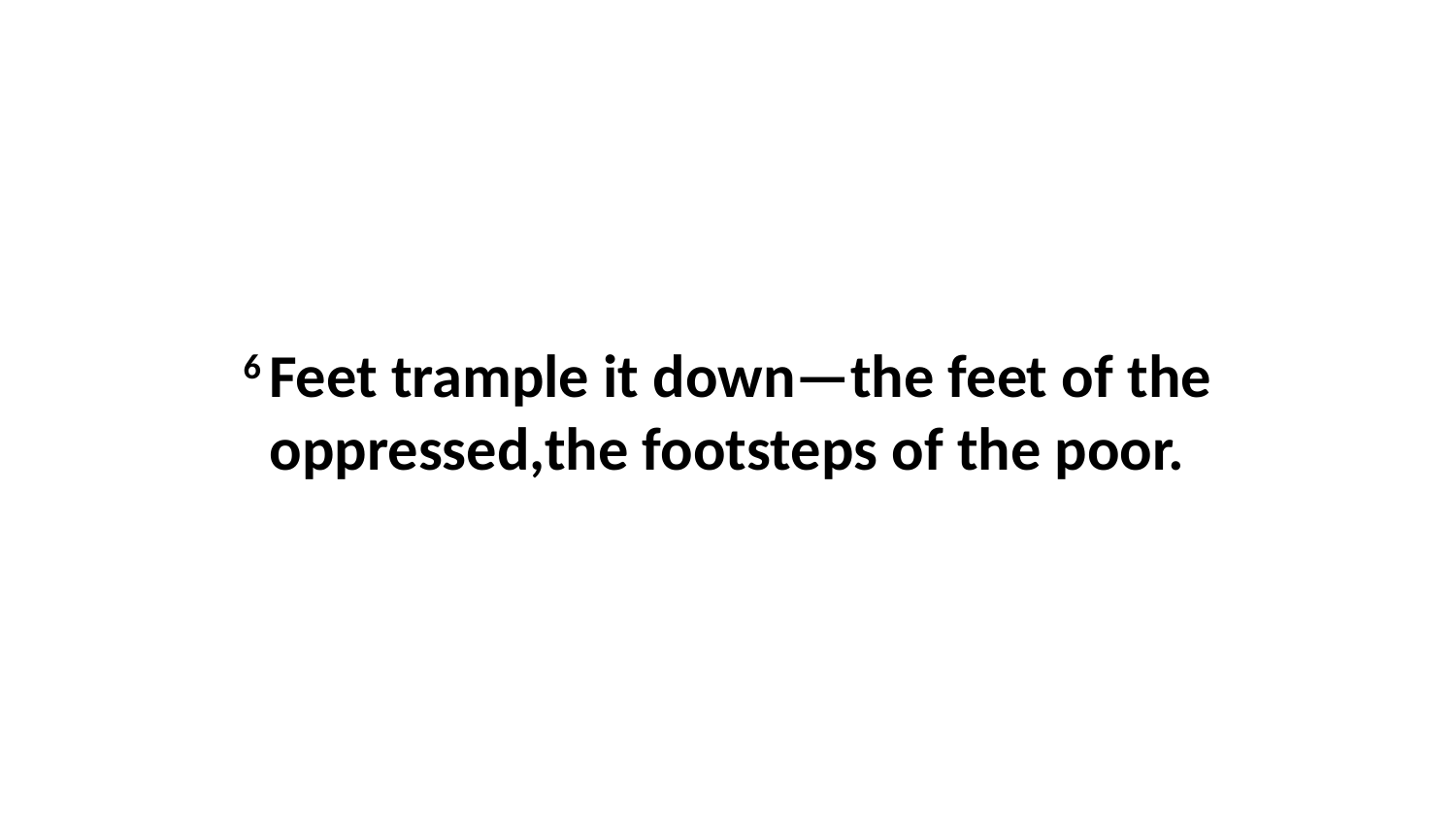

6 Feet trample it down—the feet of the oppressed,the footsteps of the poor.